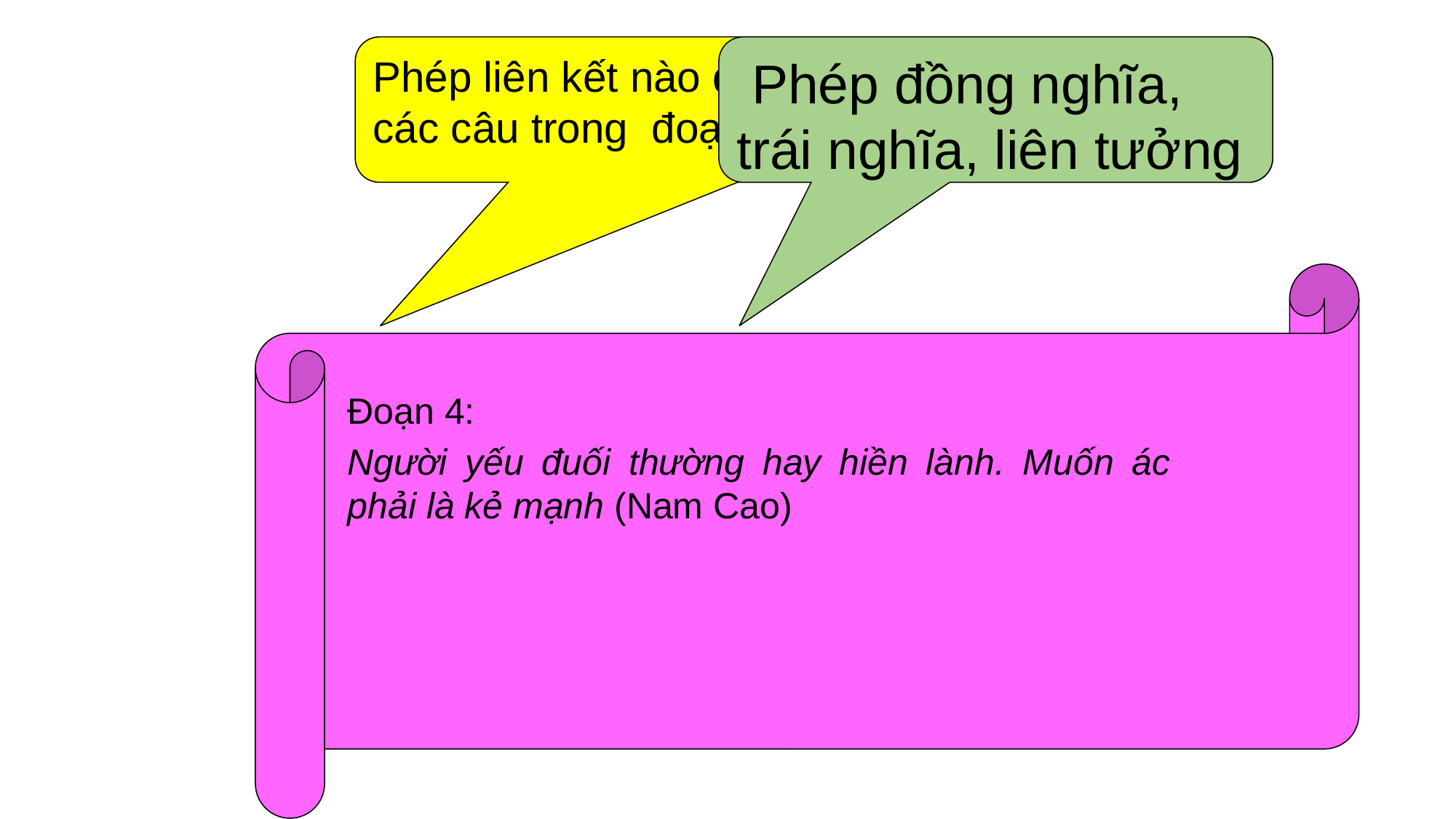

Phép liên kết nào được sử dụng để liên kết các câu trong  đoạn văn sau?
 Phép đồng nghĩa, trái nghĩa, liên tưởng

Đoạn 4:
Người yếu đuối thường hay hiền lành. Muốn ác phải là kẻ mạnh (Nam Cao)